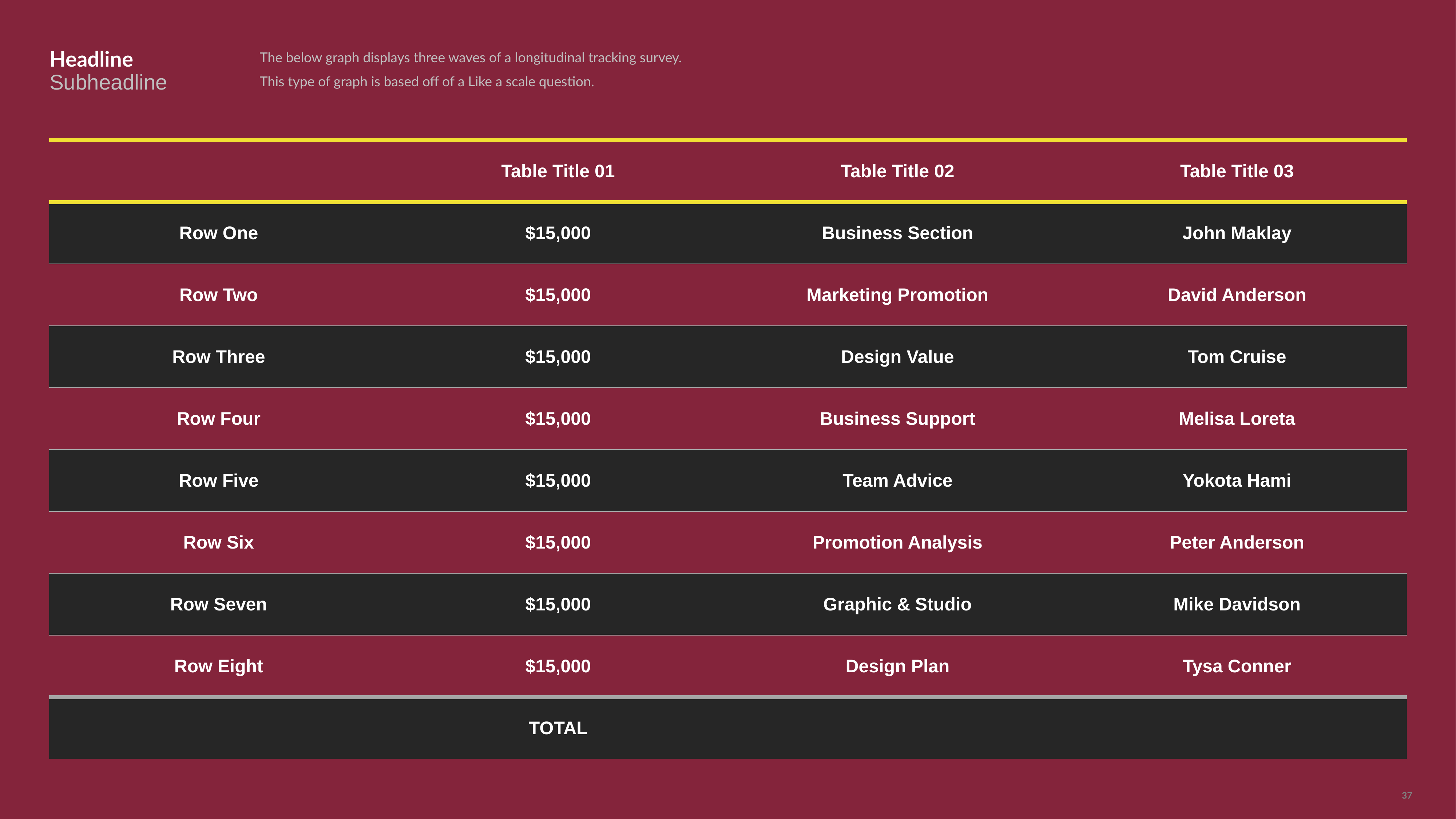

# Headline Subheadline
The below graph displays three waves of a longitudinal tracking survey.
This type of graph is based off of a Like a scale question.

|  | Table Title 01 | Table Title 02 | Table Title 03 |
| --- | --- | --- | --- |
| Row One | $15,000 | Business Section | John Maklay |
| Row Two | $15,000 | Marketing Promotion | David Anderson |
| Row Three | $15,000 | Design Value | Tom Cruise |
| Row Four | $15,000 | Business Support | Melisa Loreta |
| Row Five | $15,000 | Team Advice | Yokota Hami |
| Row Six | $15,000 | Promotion Analysis | Peter Anderson |
| Row Seven | $15,000 | Graphic & Studio | Mike Davidson |
| Row Eight | $15,000 | Design Plan | Tysa Conner |
|  | TOTAL |  |  |
37